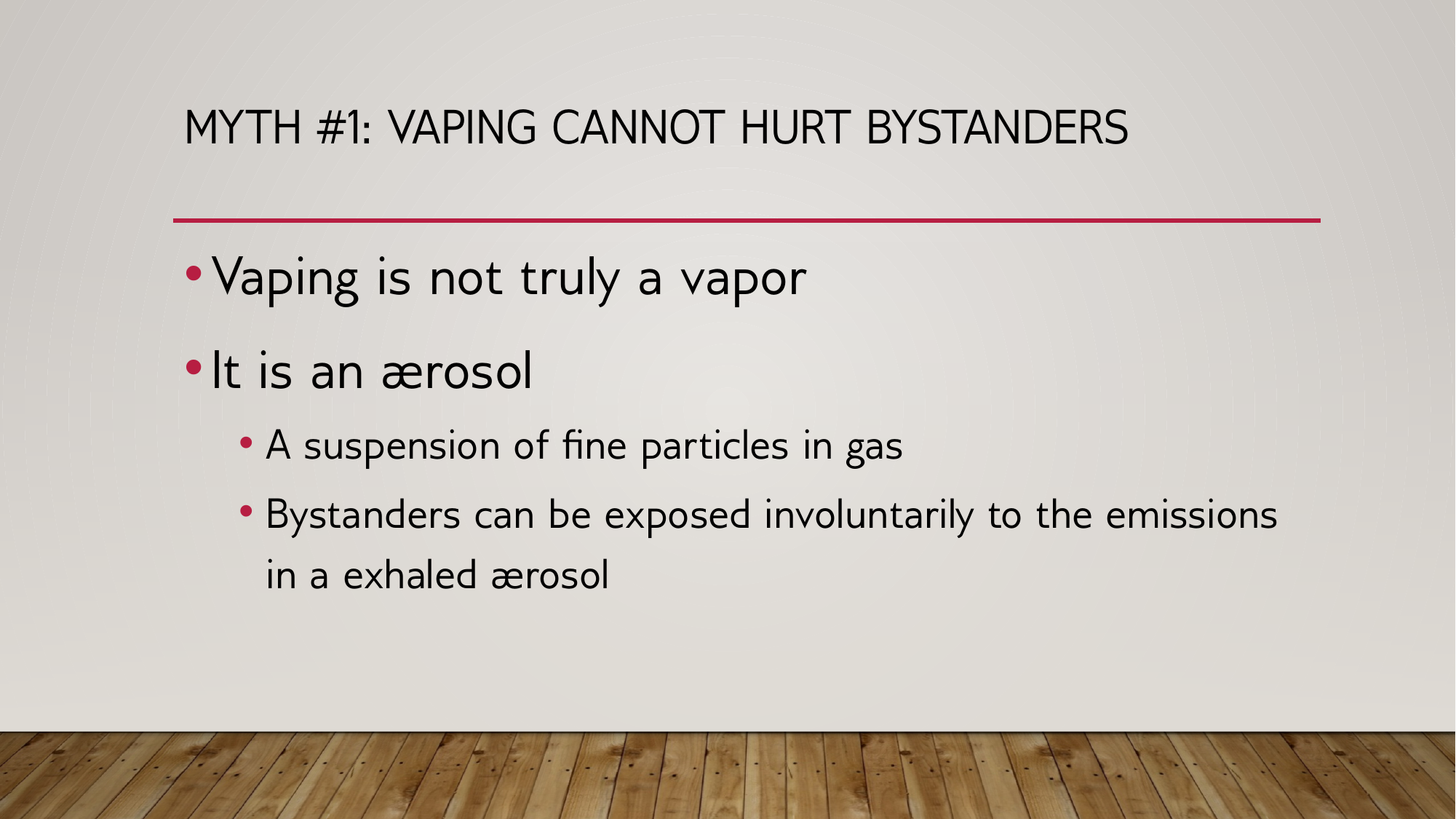

# Myth #1: Vaping cannot hurt bystanders
Vaping is not truly a vapor
It is an aerosol
A suspension of fine particles in gas
Bystanders can be exposed involuntarily to the emissions in a exhaled aerosol